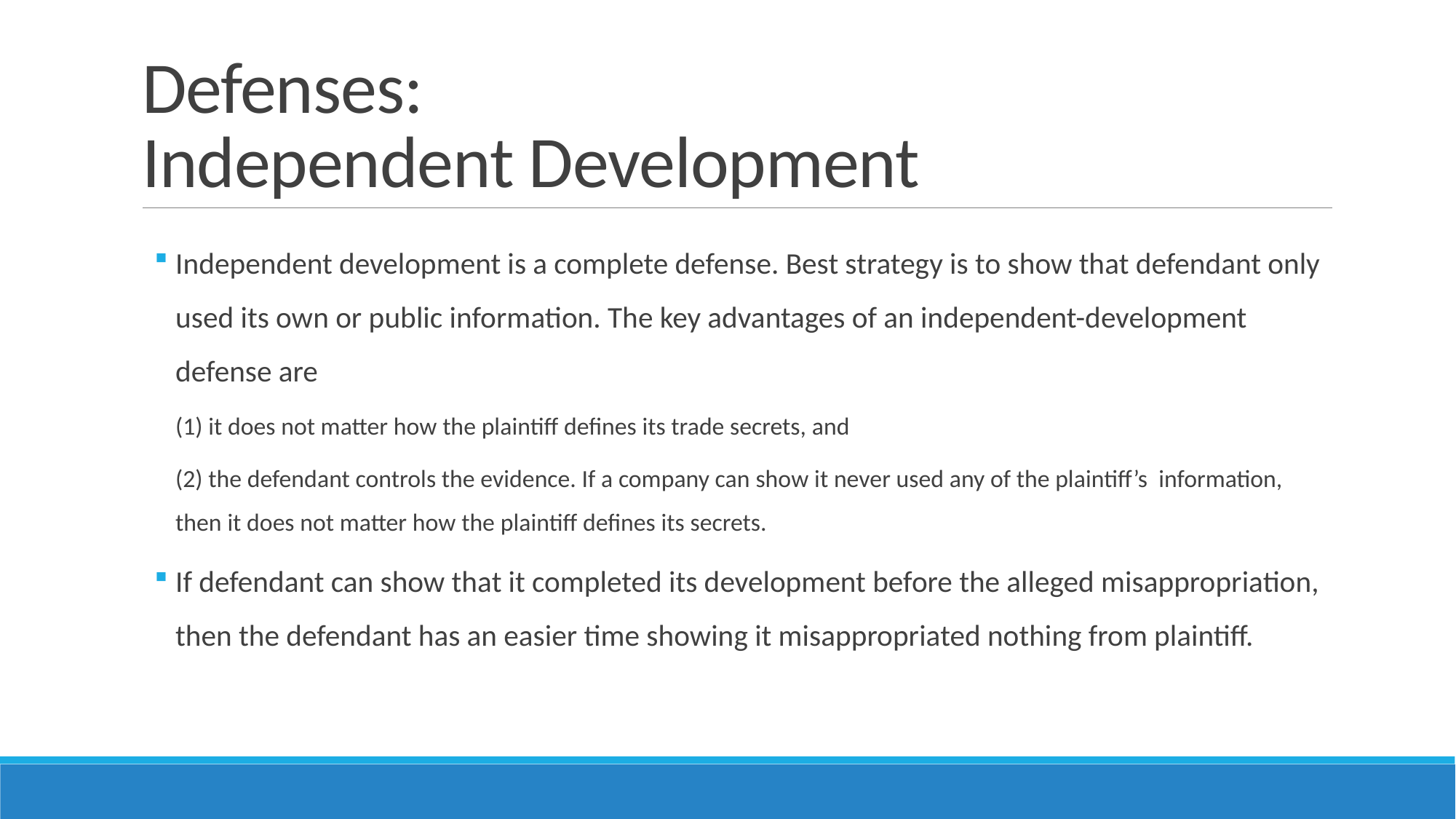

# Defenses: Independent Development
Independent development is a complete defense. Best strategy is to show that defendant only used its own or public information. The key advantages of an independent-development defense are
(1) it does not matter how the plaintiff defines its trade secrets, and
(2) the defendant controls the evidence. If a company can show it never used any of the plaintiff’s  information, then it does not matter how the plaintiff defines its secrets.
If defendant can show that it completed its development before the alleged misappropriation, then the defendant has an easier time showing it misappropriated nothing from plaintiff.